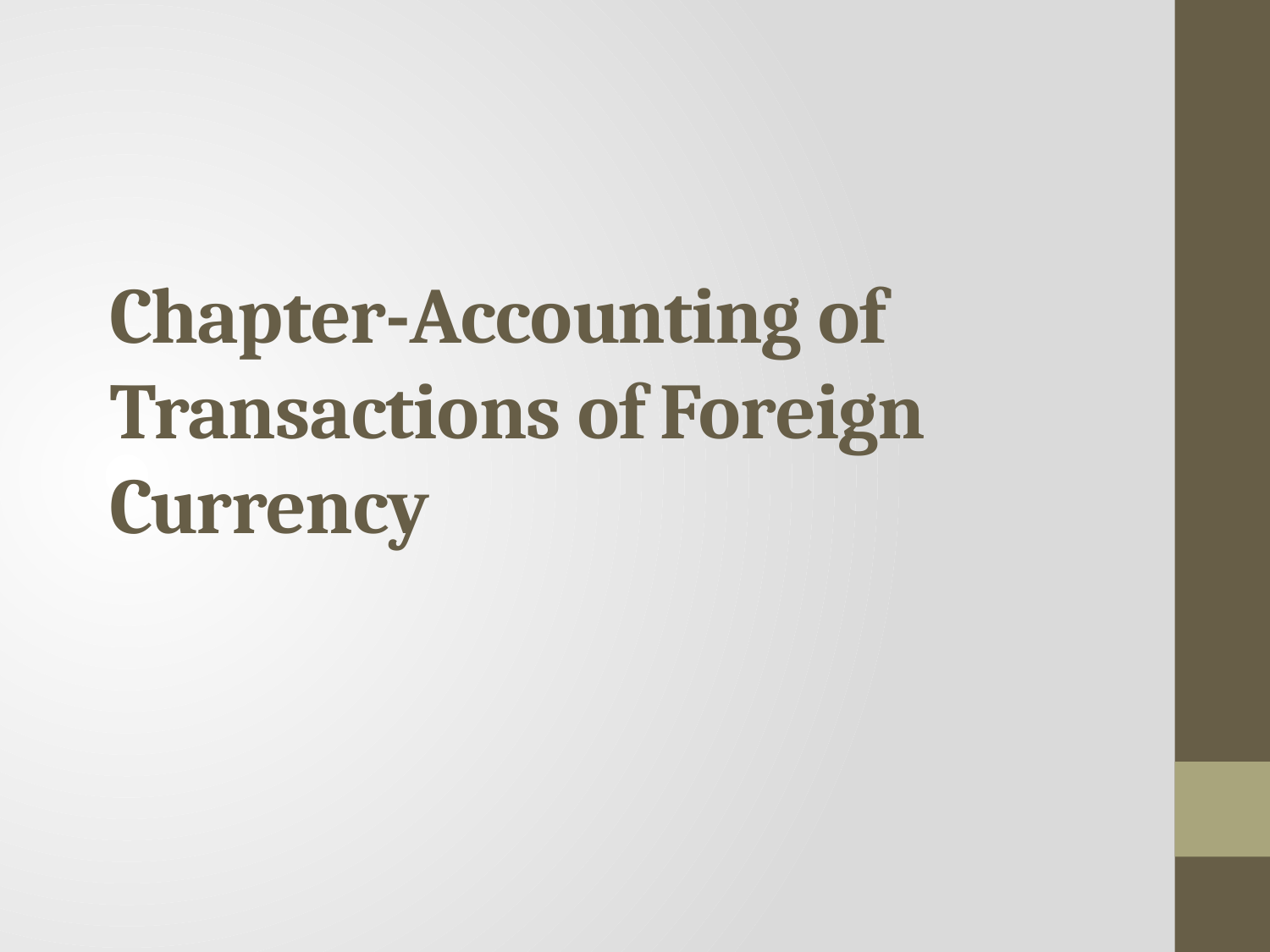

# Chapter-Accounting of Transactions of Foreign Currency